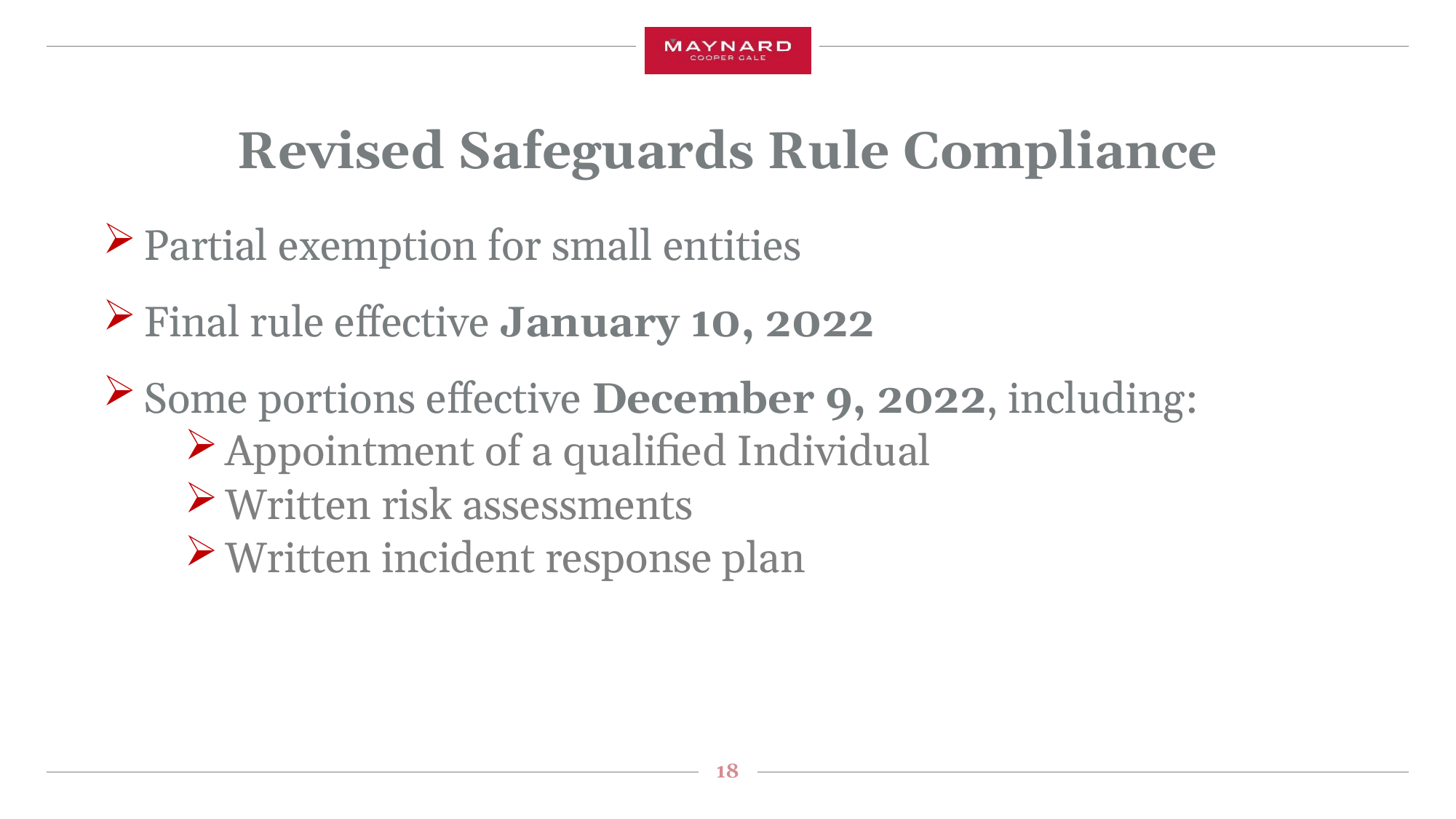

# Revised Safeguards Rule Compliance
Partial exemption for small entities
Final rule effective January 10, 2022
Some portions effective December 9, 2022, including:
Appointment of a qualified Individual
Written risk assessments
Written incident response plan
18